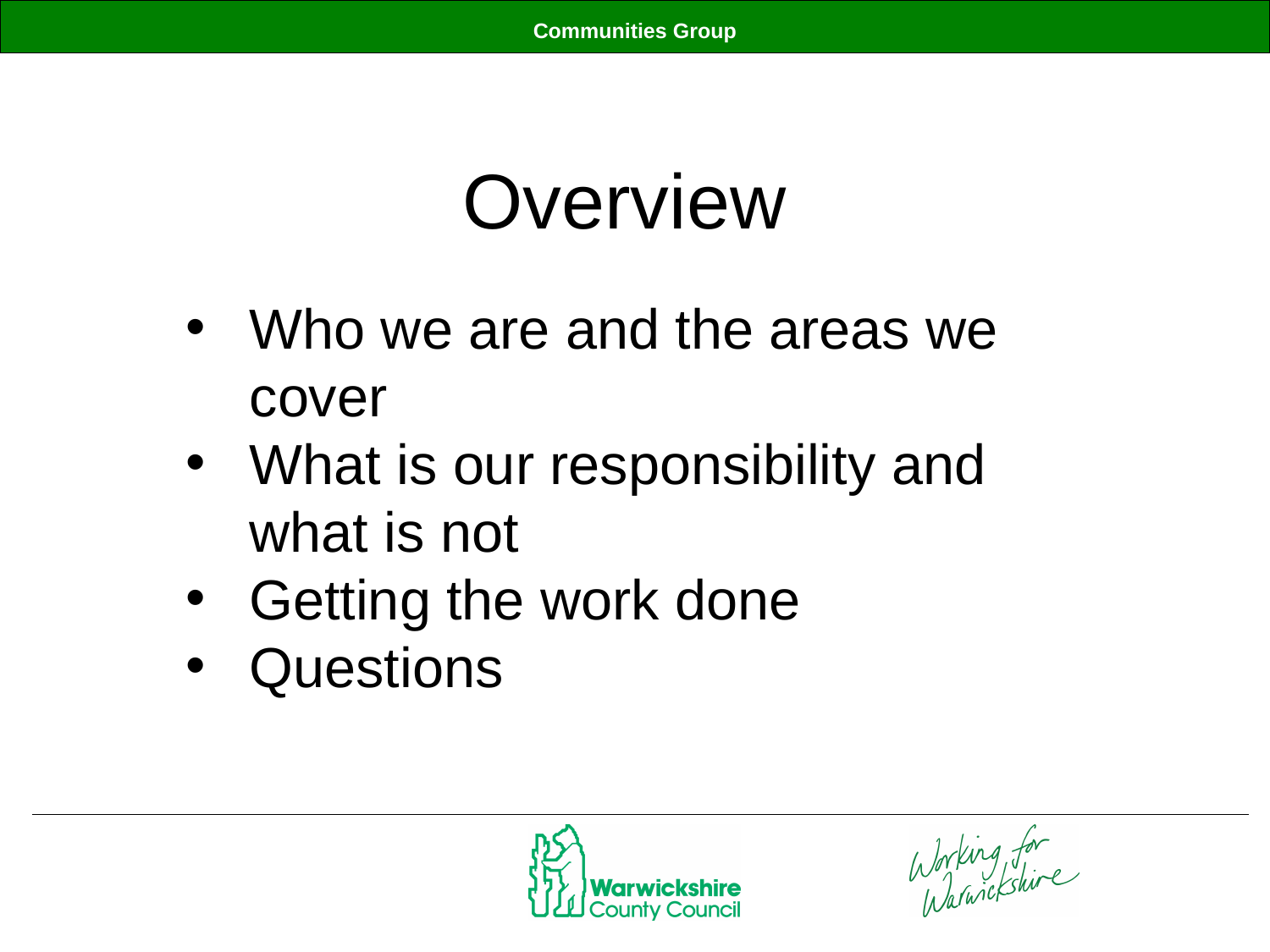

# Overview
Who we are and the areas we cover
What is our responsibility and what is not
Getting the work done
Questions